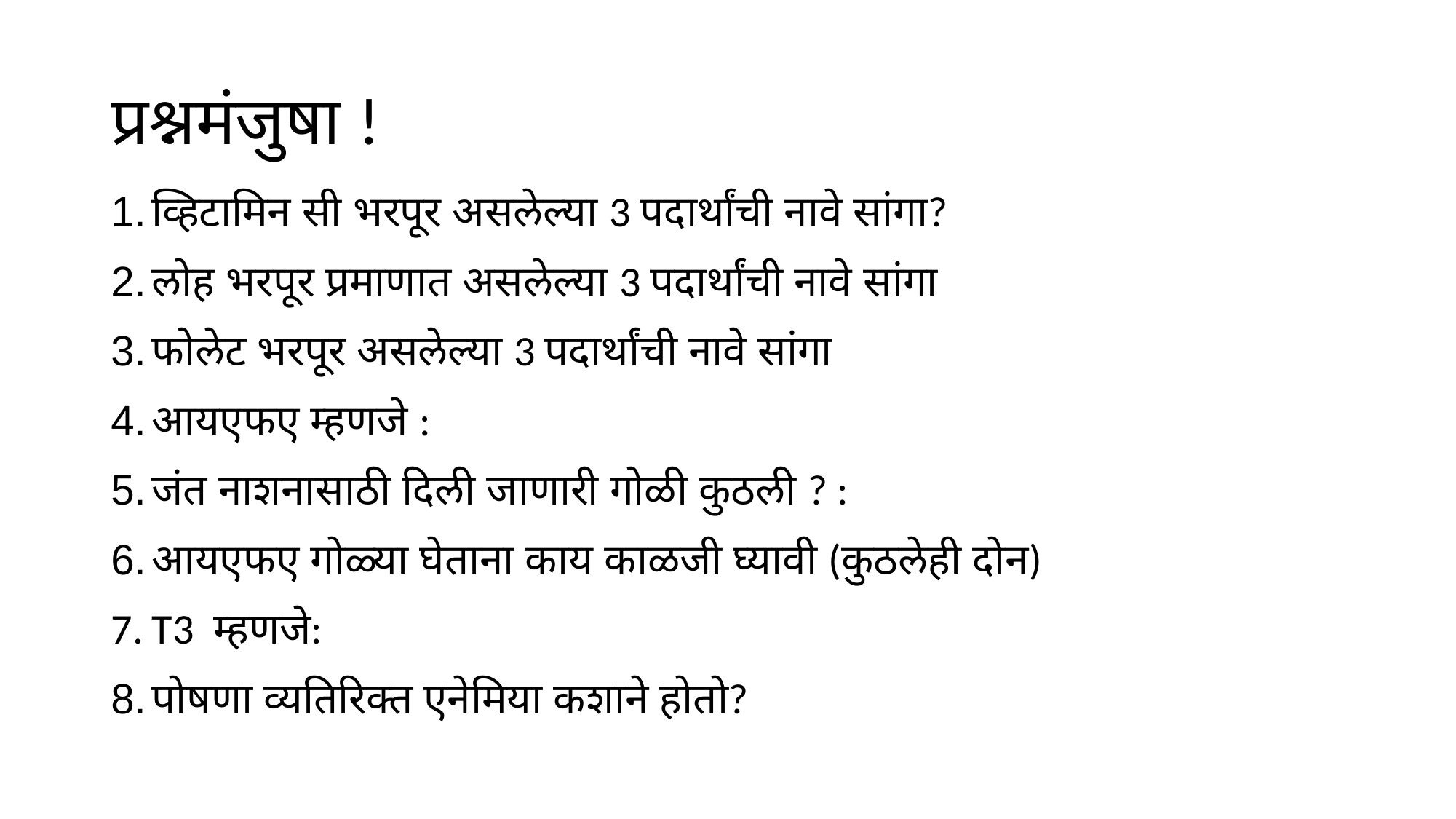

# प्रश्नमंजुषा !
व्हिटामिन सी भरपूर असलेल्या 3 पदार्थांची नावे सांगा?
लोह भरपूर प्रमाणात असलेल्या 3 पदार्थांची नावे सांगा
फोलेट भरपूर असलेल्या 3 पदार्थांची नावे सांगा
आयएफए म्हणजे :
जंत नाशनासाठी दिली जाणारी गोळी कुठली ? :
आयएफए गोळ्या घेताना काय काळजी घ्यावी (कुठलेही दोन)
T3  म्हणजे:
पोषणा व्यतिरिक्त एनेमिया कशाने होतो?